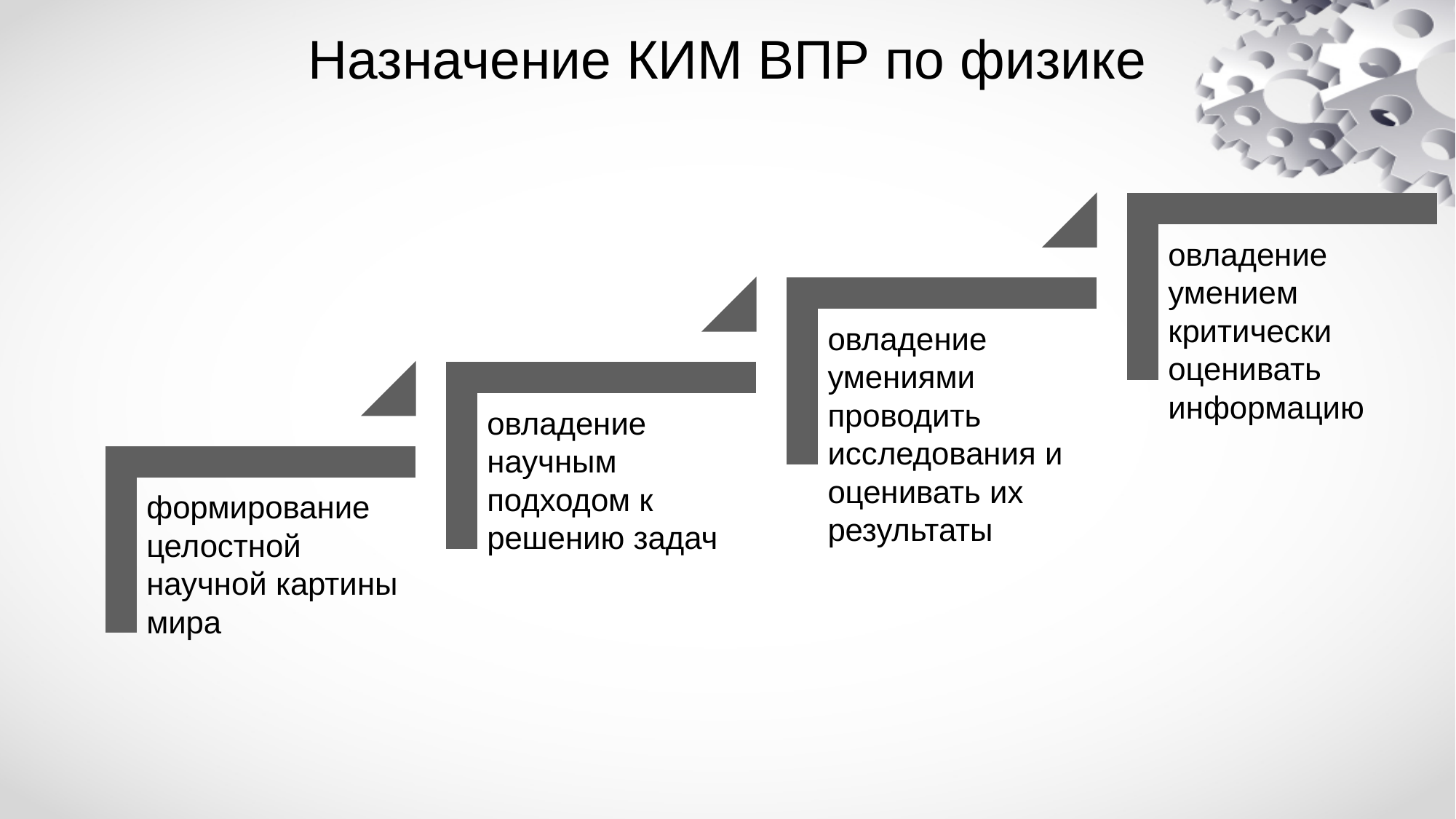

# Назначение КИМ ВПР по физике
формирование целостной научной картины мира
овладение научным подходом к решению задач
овладение умениями проводить исследования и оценивать их результаты
овладение умением критически оценивать информацию